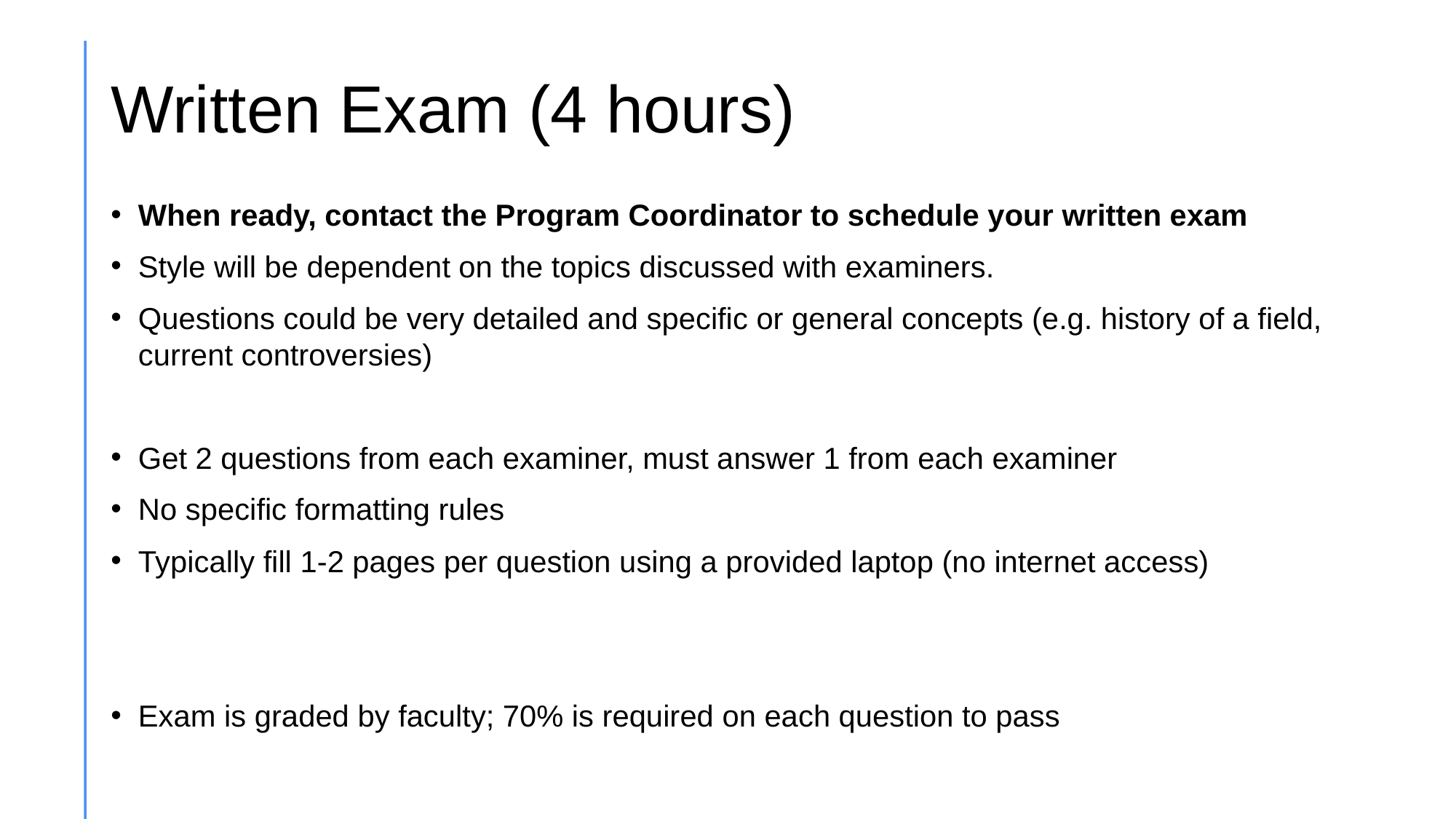

# Written Exam (4 hours)​
When ready, contact the Program Coordinator to schedule your written exam​
Style will be dependent on the topics discussed with examiners.​
Questions could be very detailed and specific or general concepts (e.g. history of a field, current controversies)​

Get 2 questions from each examiner, must answer 1 from each examiner​
No specific formatting rules​
Typically fill 1-2 pages per question using a provided laptop (no internet access)​

Exam is graded by faculty; 70% is required on each question to pass​